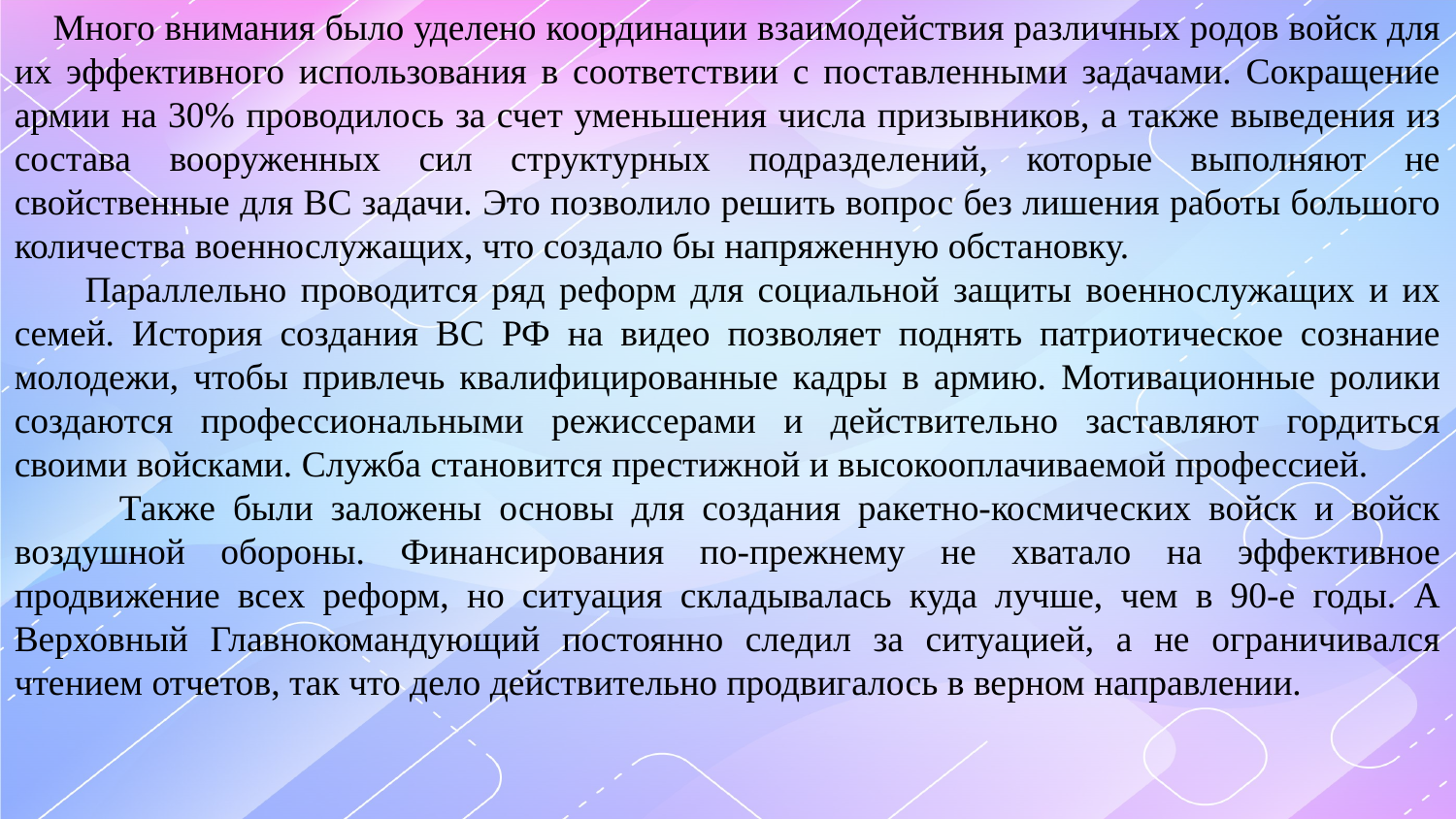

Много внимания было уделено координации взаимодействия различных родов войск для их эффективного использования в соответствии с поставленными задачами. Сокращение армии на 30% проводилось за счет уменьшения числа призывников, а также выведения из состава вооруженных сил структурных подразделений, которые выполняют не свойственные для ВС задачи. Это позволило решить вопрос без лишения работы большого количества военнослужащих, что создало бы напряженную обстановку.
     Параллельно проводится ряд реформ для социальной защиты военнослужащих и их семей. История создания ВС РФ на видео позволяет поднять патриотическое сознание молодежи, чтобы привлечь квалифицированные кадры в армию. Мотивационные ролики создаются профессиональными режиссерами и действительно заставляют гордиться своими войсками. Служба становится престижной и высокооплачиваемой профессией.
      Также были заложены основы для создания ракетно-космических войск и войск воздушной обороны. Финансирования по-прежнему не хватало на эффективное продвижение всех реформ, но ситуация складывалась куда лучше, чем в 90-е годы. А Верховный Главнокомандующий постоянно следил за ситуацией, а не ограничивался чтением отчетов, так что дело действительно продвигалось в верном направлении.